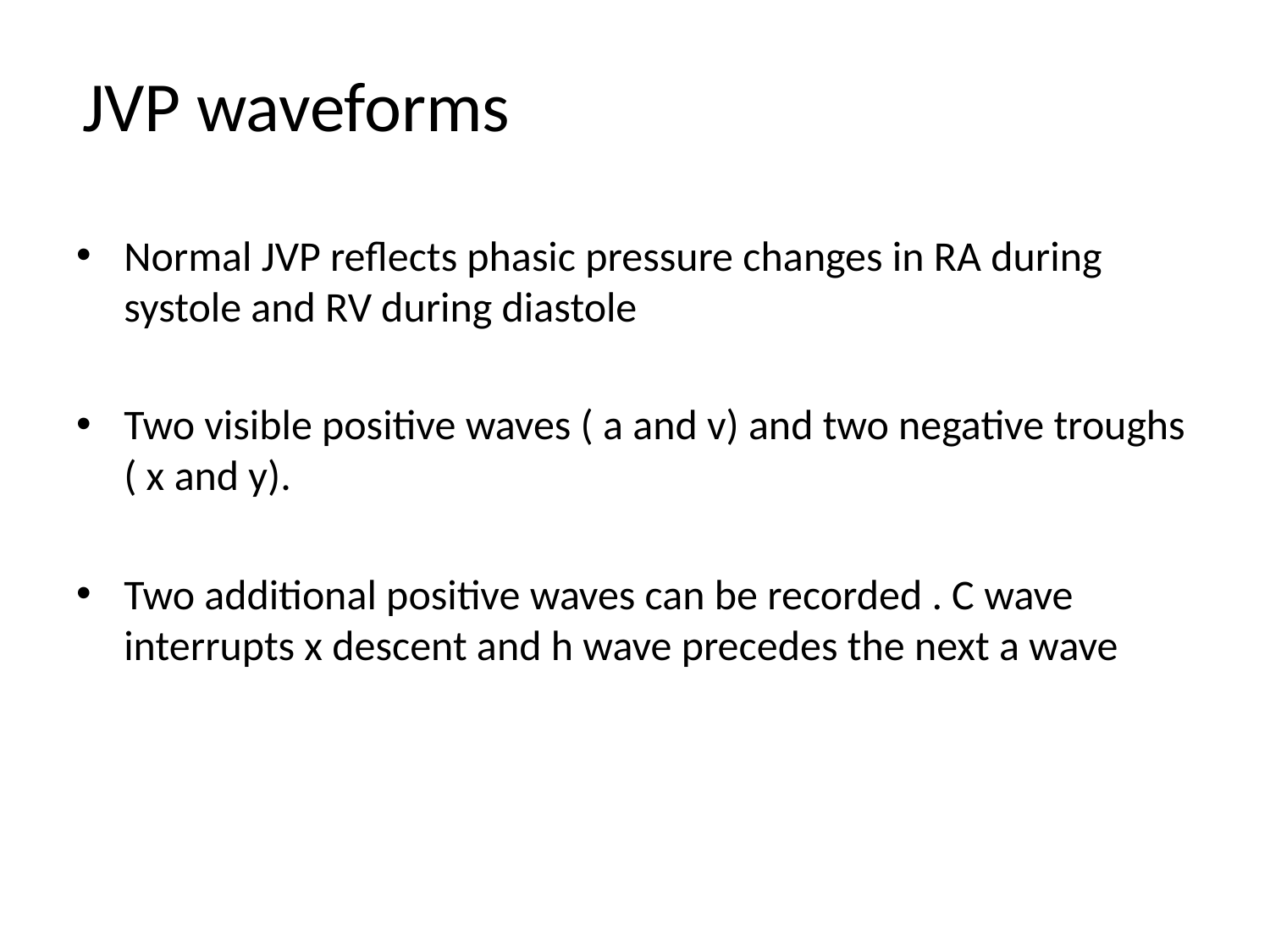

# JVP waveforms
Normal JVP reflects phasic pressure changes in RA during systole and RV during diastole

Two visible positive waves ( a and v) and two negative troughs ( x and y).

Two additional positive waves can be recorded . C wave interrupts x descent and h wave precedes the next a wave